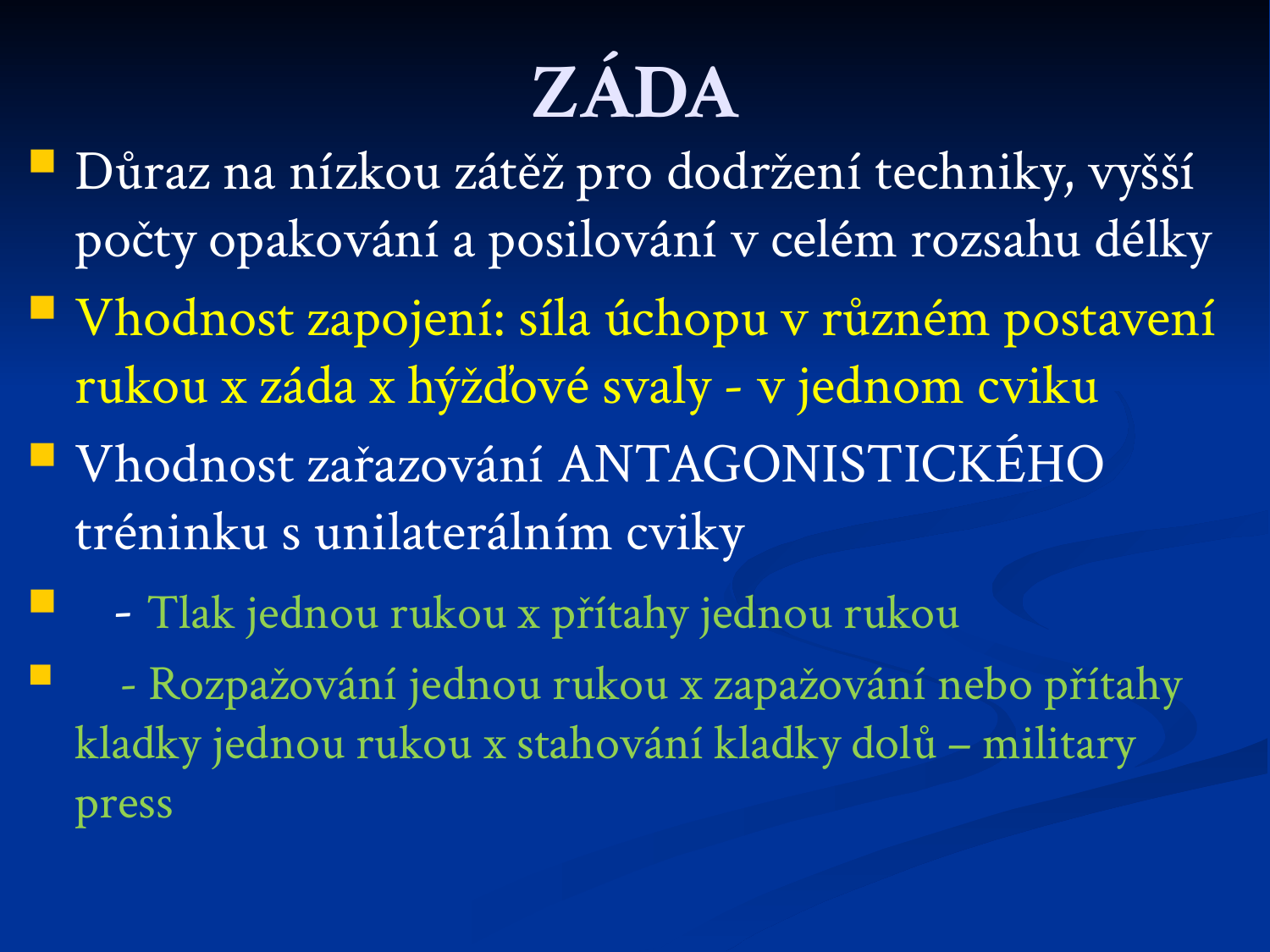

# ZÁDA
Důraz na nízkou zátěž pro dodržení techniky, vyšší počty opakování a posilování v celém rozsahu délky
Vhodnost zapojení: síla úchopu v různém postavení rukou x záda x hýžďové svaly - v jednom cviku
Vhodnost zařazování ANTAGONISTICKÉHO tréninku s unilaterálním cviky
   - Tlak jednou rukou x přítahy jednou rukou
    - Rozpažování jednou rukou x zapažování nebo přítahy kladky jednou rukou x stahování kladky dolů – military press